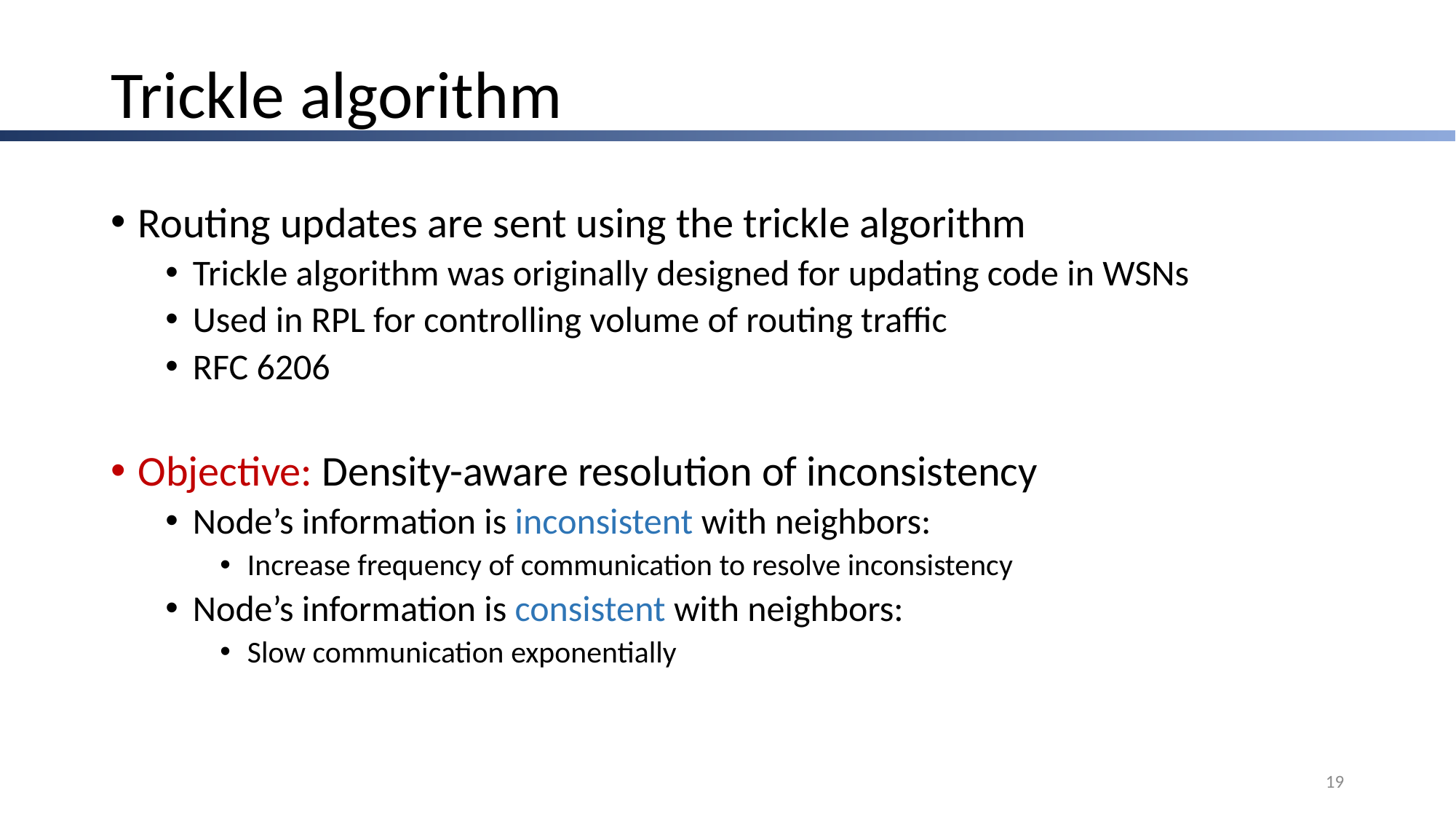

# Trickle algorithm
Routing updates are sent using the trickle algorithm
Trickle algorithm was originally designed for updating code in WSNs
Used in RPL for controlling volume of routing traffic
RFC 6206

Objective: Density-aware resolution of inconsistency
Node’s information is inconsistent with neighbors:
Increase frequency of communication to resolve inconsistency
Node’s information is consistent with neighbors:
Slow communication exponentially
19